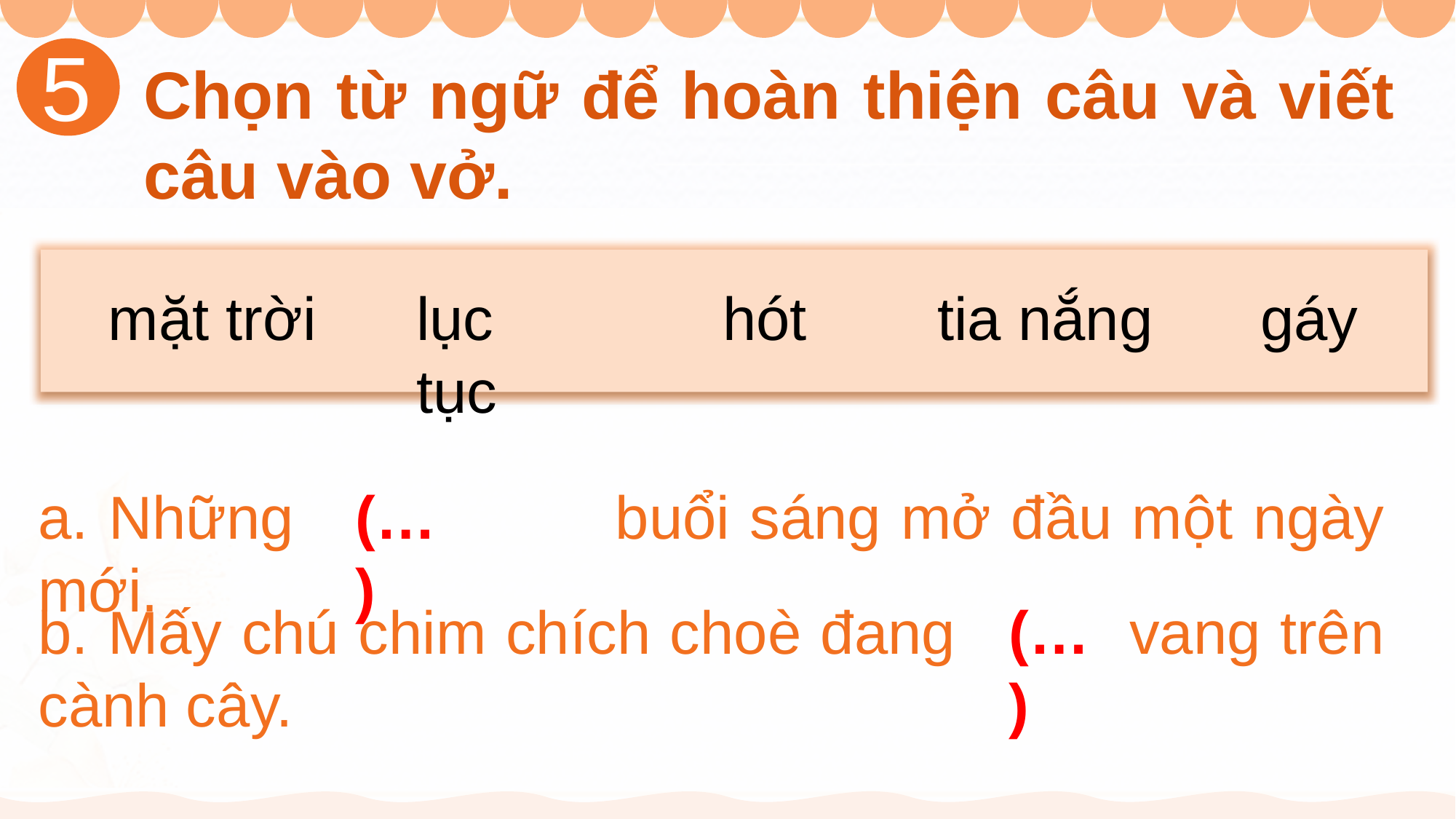

5

Chọn từ ngữ để hoàn thiện câu và viết câu vào vở.

mặt trời
lục tục
hót
tia nắng
gáy
a. Những                buổi sáng mở đầu một ngày mới.
(…)
b. Mấy chú chim chích choè đang         vang trên cành cây.
(…)